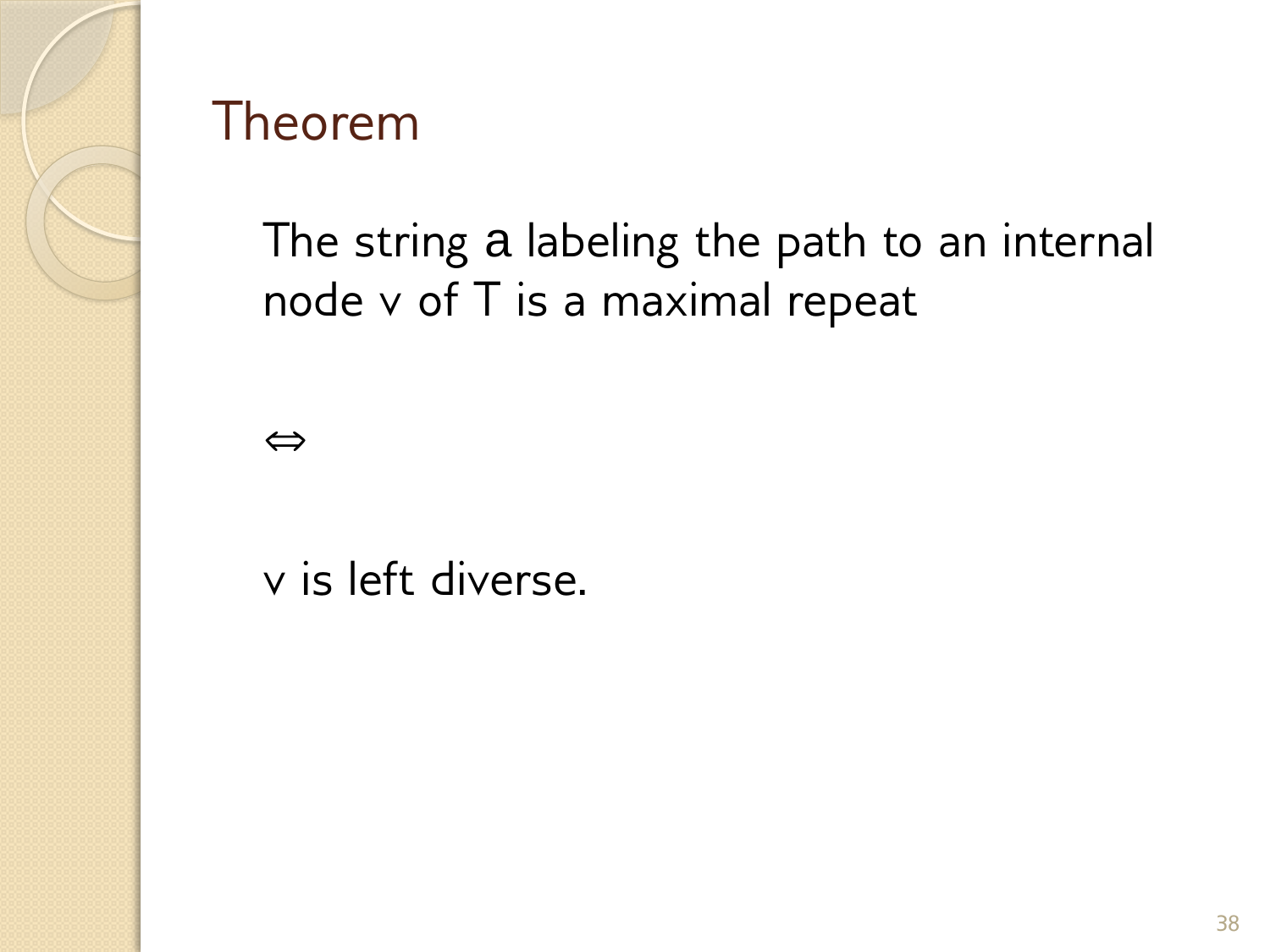

# Theorem
	The string a labeling the path to an internal node v of T is a maximal repeat

	⇔

	v is left diverse.

38